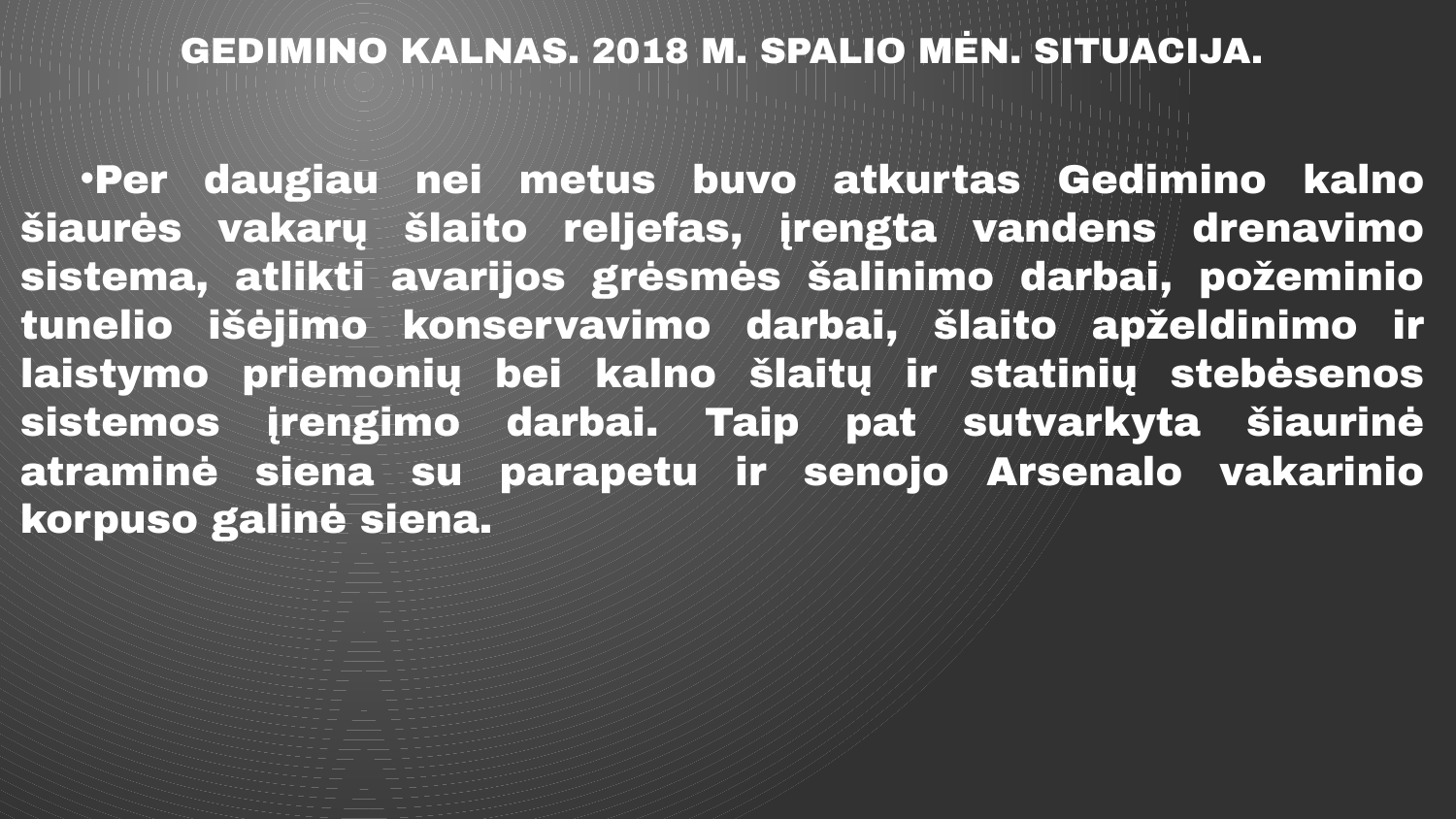

# Gedimino kalnas. 2018 m. spalio mėn. situacija.
Per daugiau nei metus buvo atkurtas Gedimino kalno šiaurės vakarų šlaito reljefas, įrengta vandens drenavimo sistema, atlikti avarijos grėsmės šalinimo darbai, požeminio tunelio išėjimo konservavimo darbai, šlaito apželdinimo ir laistymo priemonių bei kalno šlaitų ir statinių stebėsenos sistemos įrengimo darbai. Taip pat sutvarkyta šiaurinė atraminė siena su parapetu ir senojo Arsenalo vakarinio korpuso galinė siena.